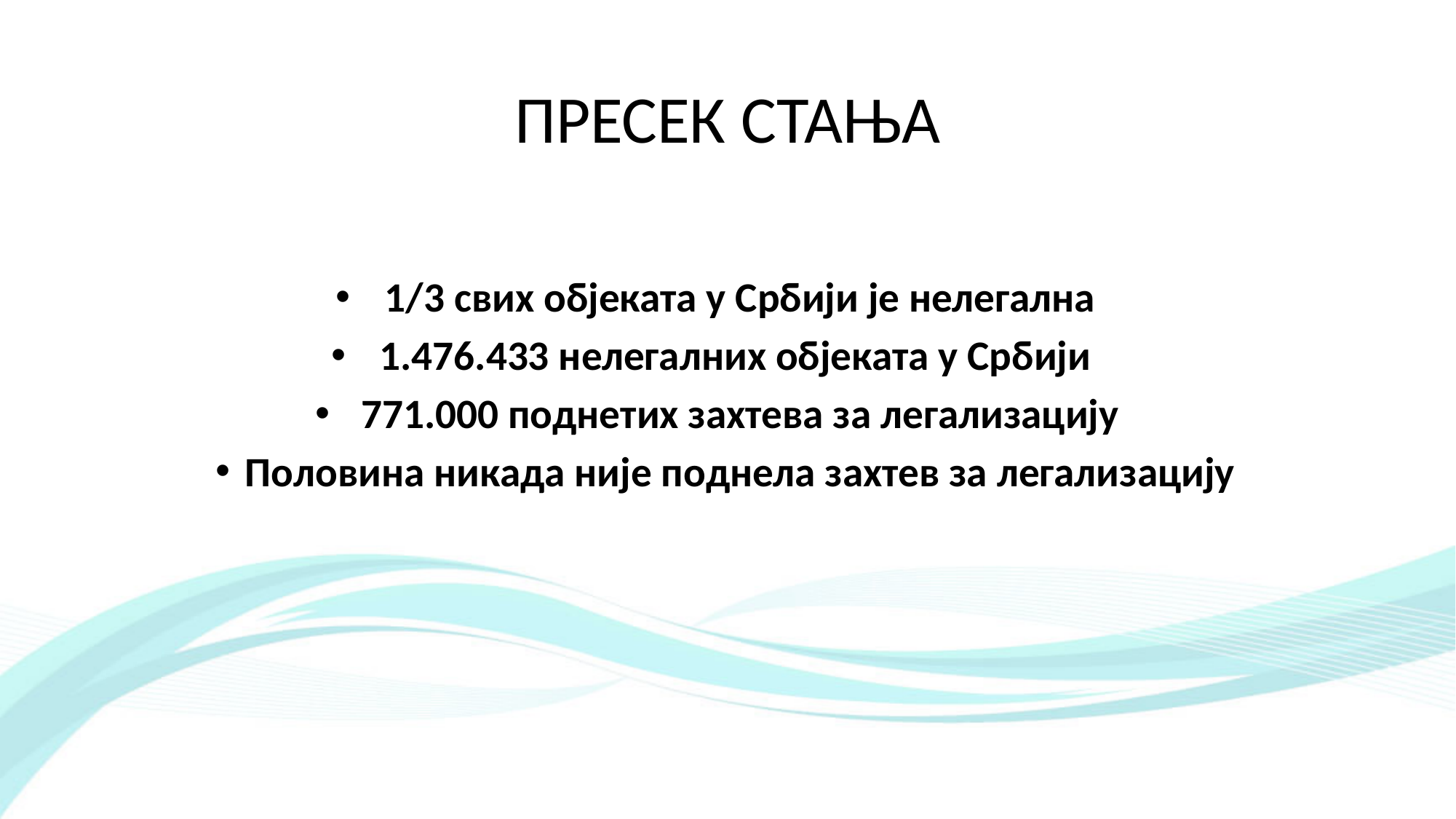

# ПРЕСЕК СТАЊА
1/3 свих објеката у Србији је нелегална
1.476.433 нелегалних објеката у Србији
771.000 поднетих захтева за легализацију
Половина никада није поднела захтев за легализацију